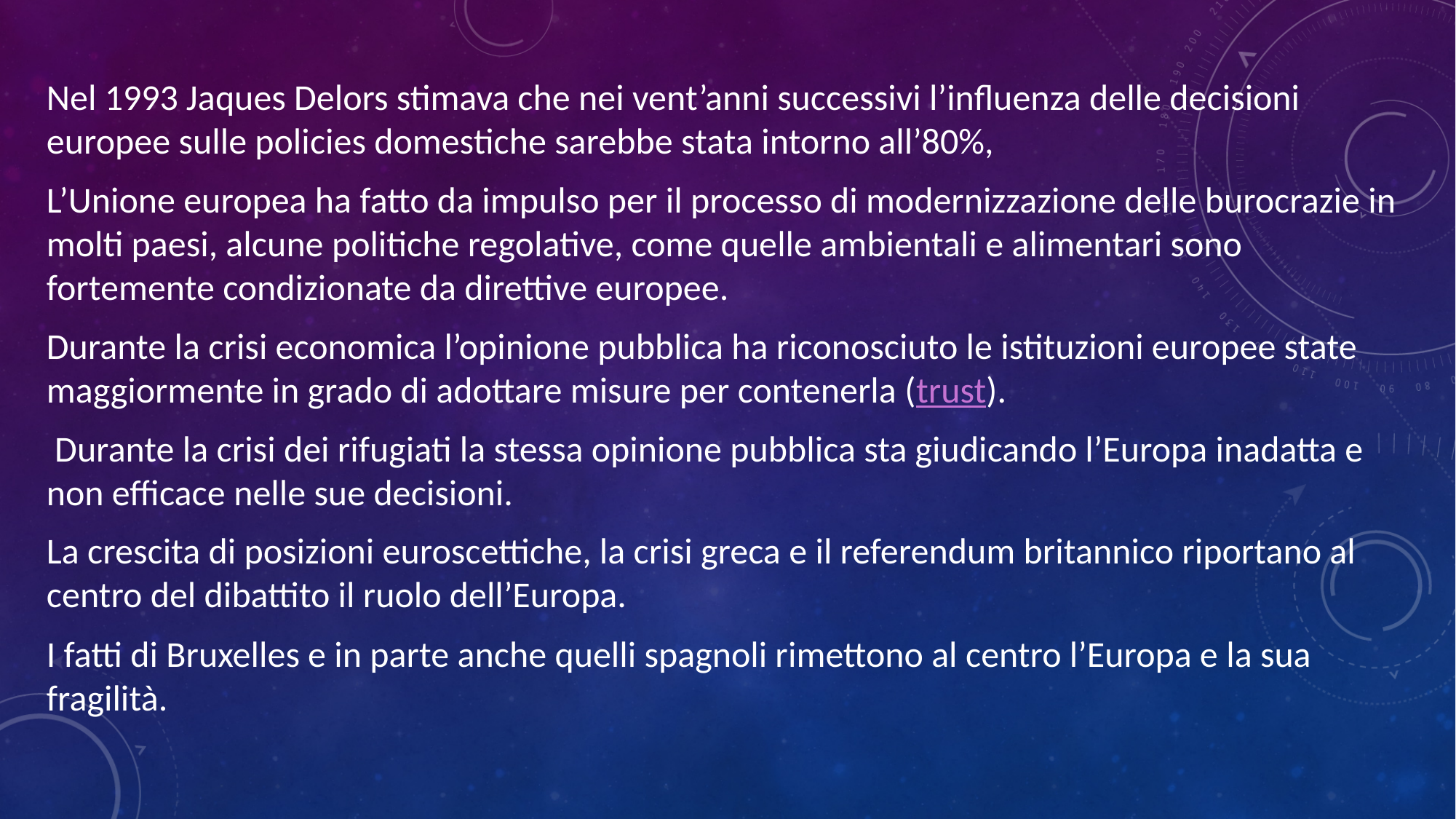

Nel 1993 Jaques Delors stimava che nei vent’anni successivi l’influenza delle decisioni europee sulle policies domestiche sarebbe stata intorno all’80%,
L’Unione europea ha fatto da impulso per il processo di modernizzazione delle burocrazie in molti paesi, alcune politiche regolative, come quelle ambientali e alimentari sono fortemente condizionate da direttive europee.
Durante la crisi economica l’opinione pubblica ha riconosciuto le istituzioni europee state maggiormente in grado di adottare misure per contenerla (trust).
 Durante la crisi dei rifugiati la stessa opinione pubblica sta giudicando l’Europa inadatta e non efficace nelle sue decisioni.
La crescita di posizioni euroscettiche, la crisi greca e il referendum britannico riportano al centro del dibattito il ruolo dell’Europa.
I fatti di Bruxelles e in parte anche quelli spagnoli rimettono al centro l’Europa e la sua fragilità.